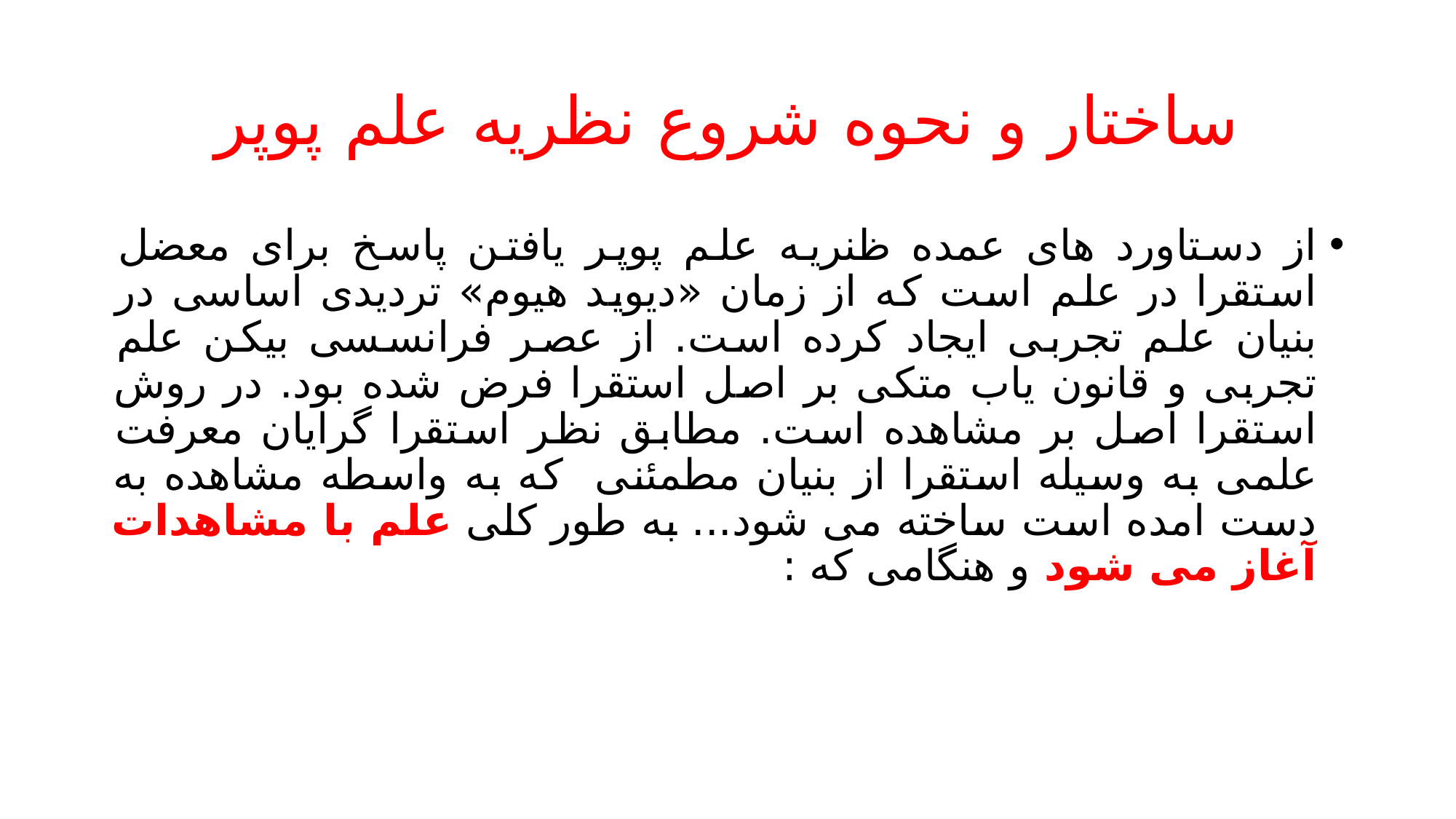

# ساختار و نحوه شروع نظریه علم پوپر
از دستاورد های عمده ظنریه علم پوپر یافتن پاسخ برای معضل استقرا در علم است که از زمان «دیوید هیوم» تردیدی اساسی در بنیان علم تجربی ایجاد کرده است. از عصر فرانسسی بیکن علم تجربی و قانون یاب متکی بر اصل استقرا فرض شده بود. در روش استقرا اصل بر مشاهده است. مطابق نظر استقرا گرایان معرفت علمی به وسیله استقرا از بنیان مطمئنی  که به واسطه مشاهده به دست امده است ساخته می شود... به طور کلی علم با مشاهدات آغاز می شود و هنگامی که :